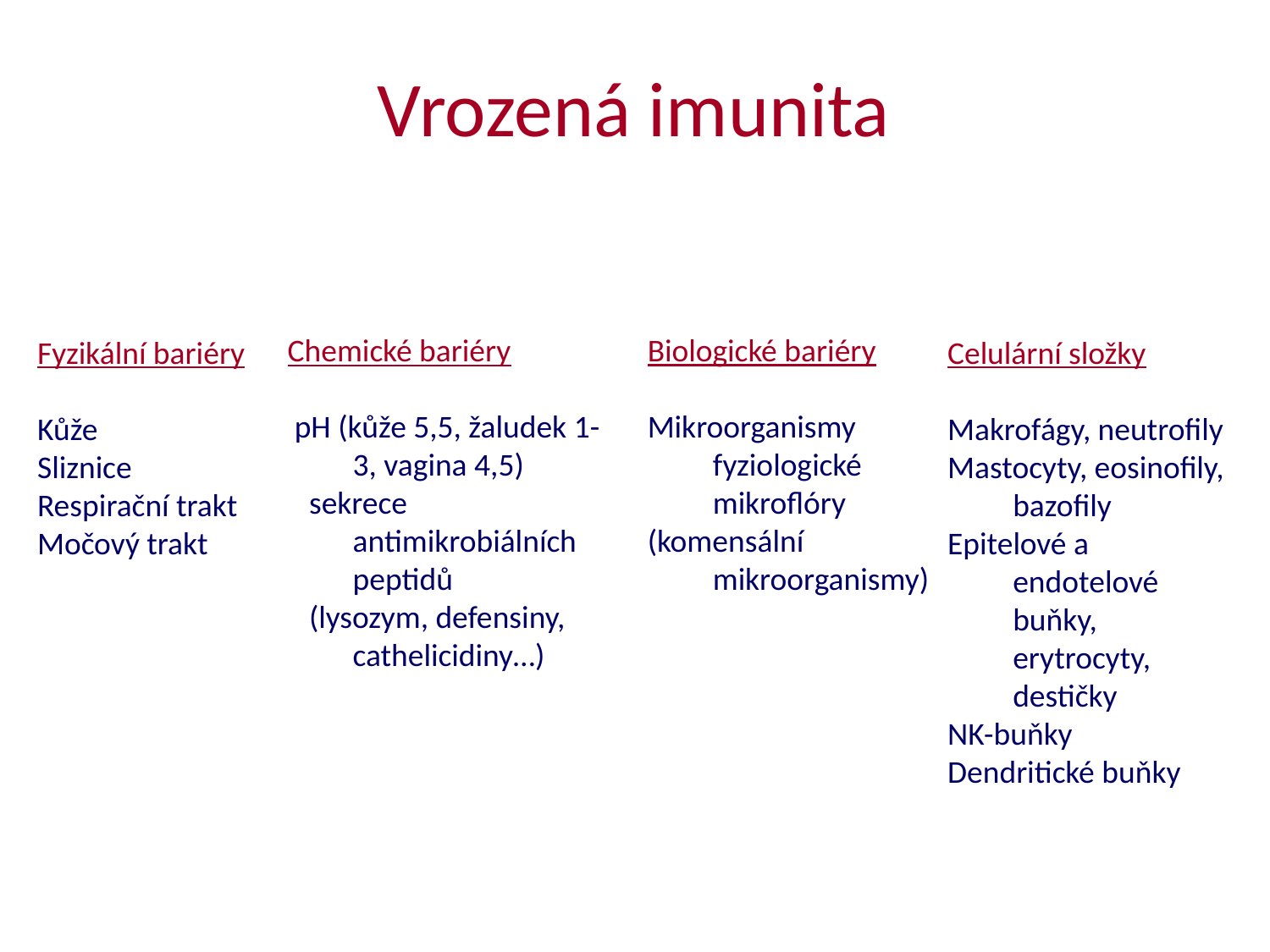

# Vrozená imunita

Chemické bariéry

 pH (kůže 5,5, žaludek 1-3, vagina 4,5)
   sekrece antimikrobiálních peptidů
   (lysozym, defensiny, cathelicidiny…)
Biologické bariéry

Mikroorganismy fyziologické mikroflóry
(komensální mikroorganismy)
Fyzikální bariéry

Kůže
Sliznice
Respirační trakt
Močový trakt
Celulární složky

Makrofágy, neutrofily
Mastocyty, eosinofily, bazofily
Epitelové a endotelové buňky, erytrocyty, destičky
NK-buňky
Dendritické buňky